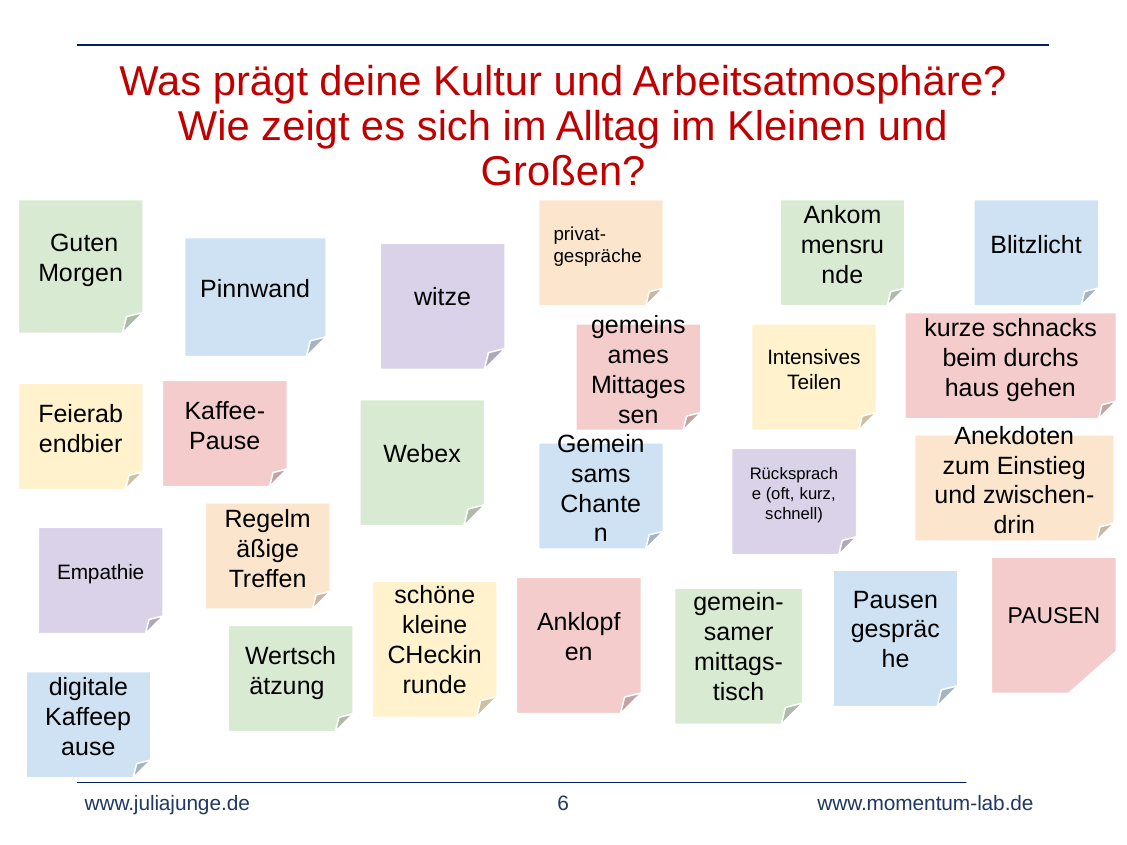

# Was prägt deine Kultur und Arbeitsatmosphäre? Wie zeigt es sich im Alltag im Kleinen und Großen?
Blitzlicht
 Guten Morgen
privat-
gespräche
Ankommensrunde
Pinnwand
witze

kurze schnacks beim durchs haus gehen

gemeinsames Mittagessen
Intensives Teilen
Kaffee-
Pause
Feierabendbier
Webex
Anekdoten zum Einstieg und zwischen-
drin
Gemeinsams Chanten
Rücksprache (oft, kurz, schnell)
Regelmäßige Treffen
Empathie
PAUSEN
Pausengespräche
Anklopfen
schöne kleine CHeckin runde
gemein-samer mittags-tisch
Wertschätzung

digitale Kaffeepause

www.juliajunge.de
6
www.momentum-lab.de